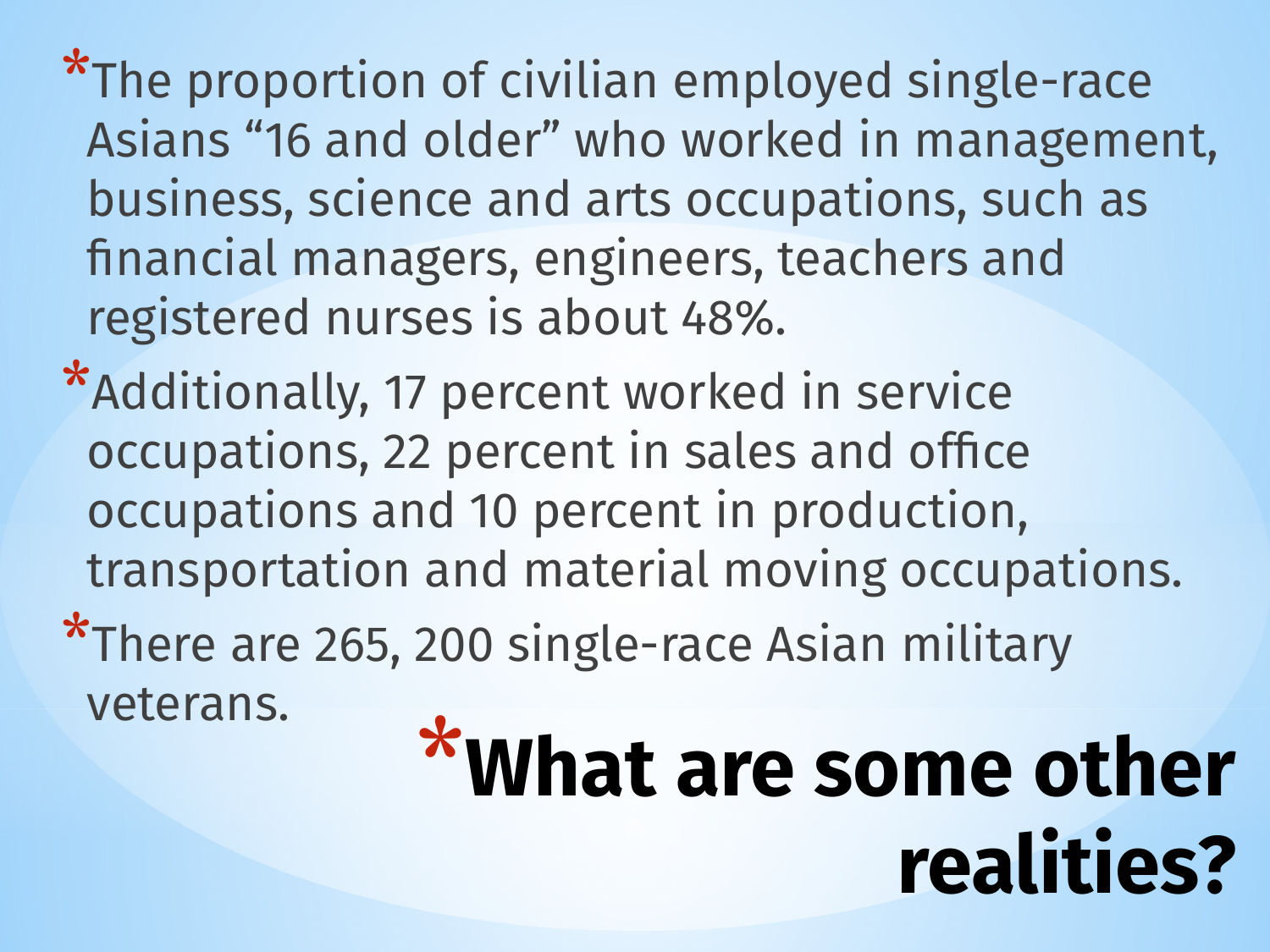

The proportion of civilian employed single-race Asians “16 and older” who worked in management, business, science and arts occupations, such as financial managers, engineers, teachers and registered nurses is about 48%.
Additionally, 17 percent worked in service occupations, 22 percent in sales and office occupations and 10 percent in production, transportation and material moving occupations.
There are 265, 200 single-race Asian military veterans.

# What are some other realities?